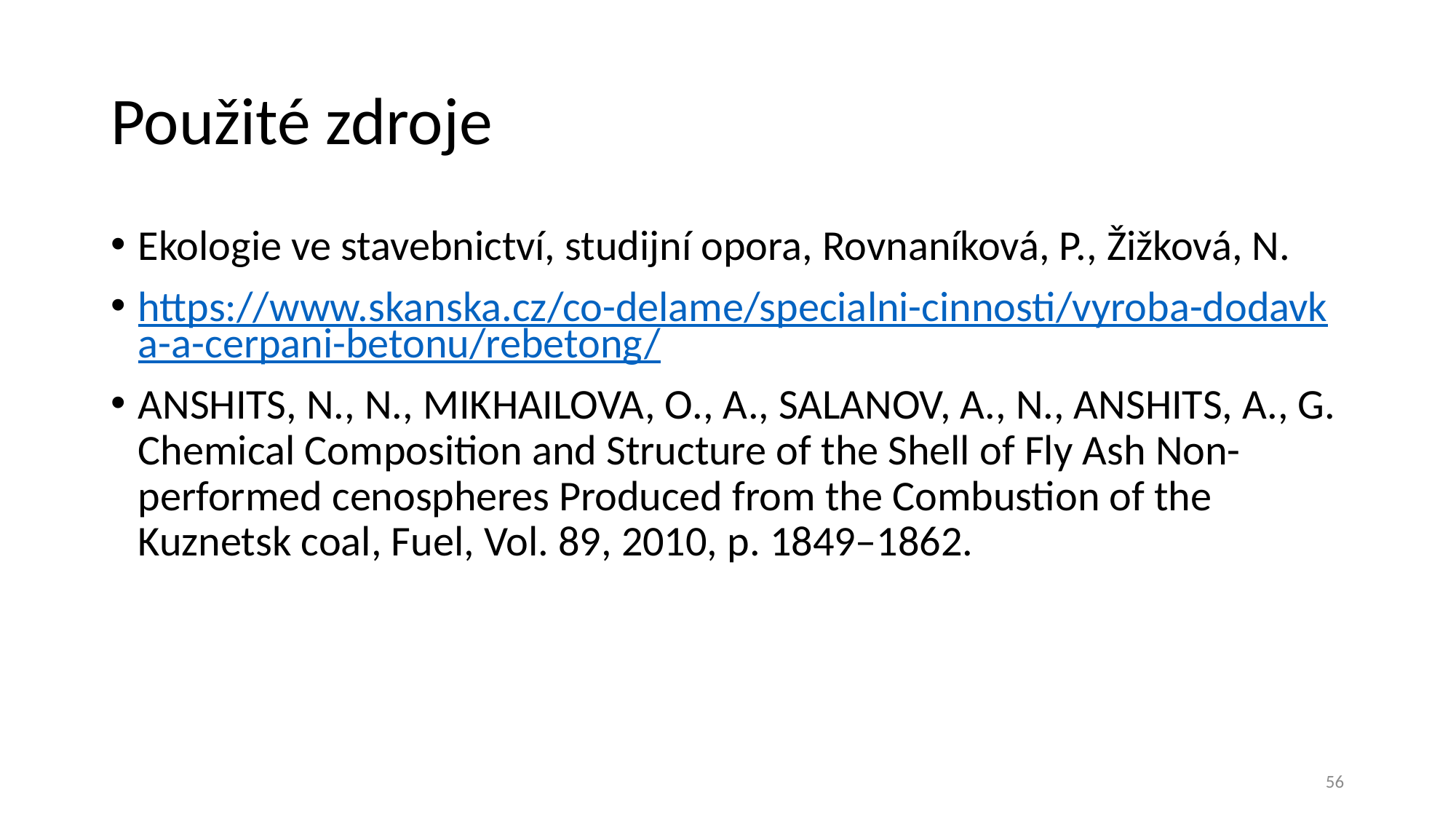

# Použité zdroje
Ekologie ve stavebnictví, studijní opora, Rovnaníková, P., Žižková, N.
https://www.skanska.cz/co-delame/specialni-cinnosti/vyroba-dodavka-a-cerpani-betonu/rebetong/
ANSHITS, N., N., MIKHAILOVA, O., A., SALANOV, A., N., ANSHITS, A., G. Chemical Composition and Structure of the Shell of Fly Ash Non-performed cenospheres Produced from the Combustion of the Kuznetsk coal, Fuel, Vol. 89, 2010, p. 1849–1862.

56